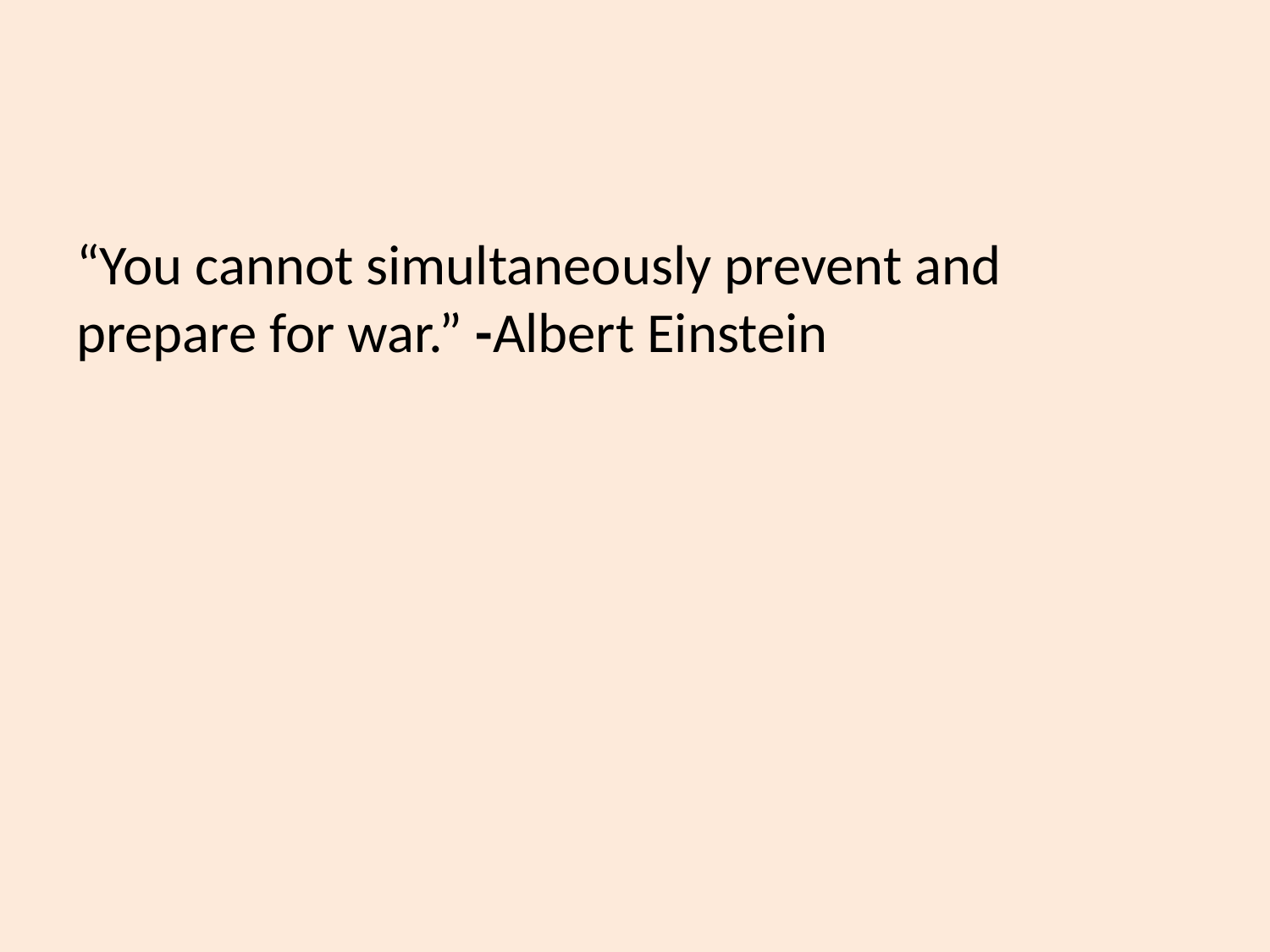

#
“You cannot simultaneously prevent and prepare for war.” -Albert Einstein